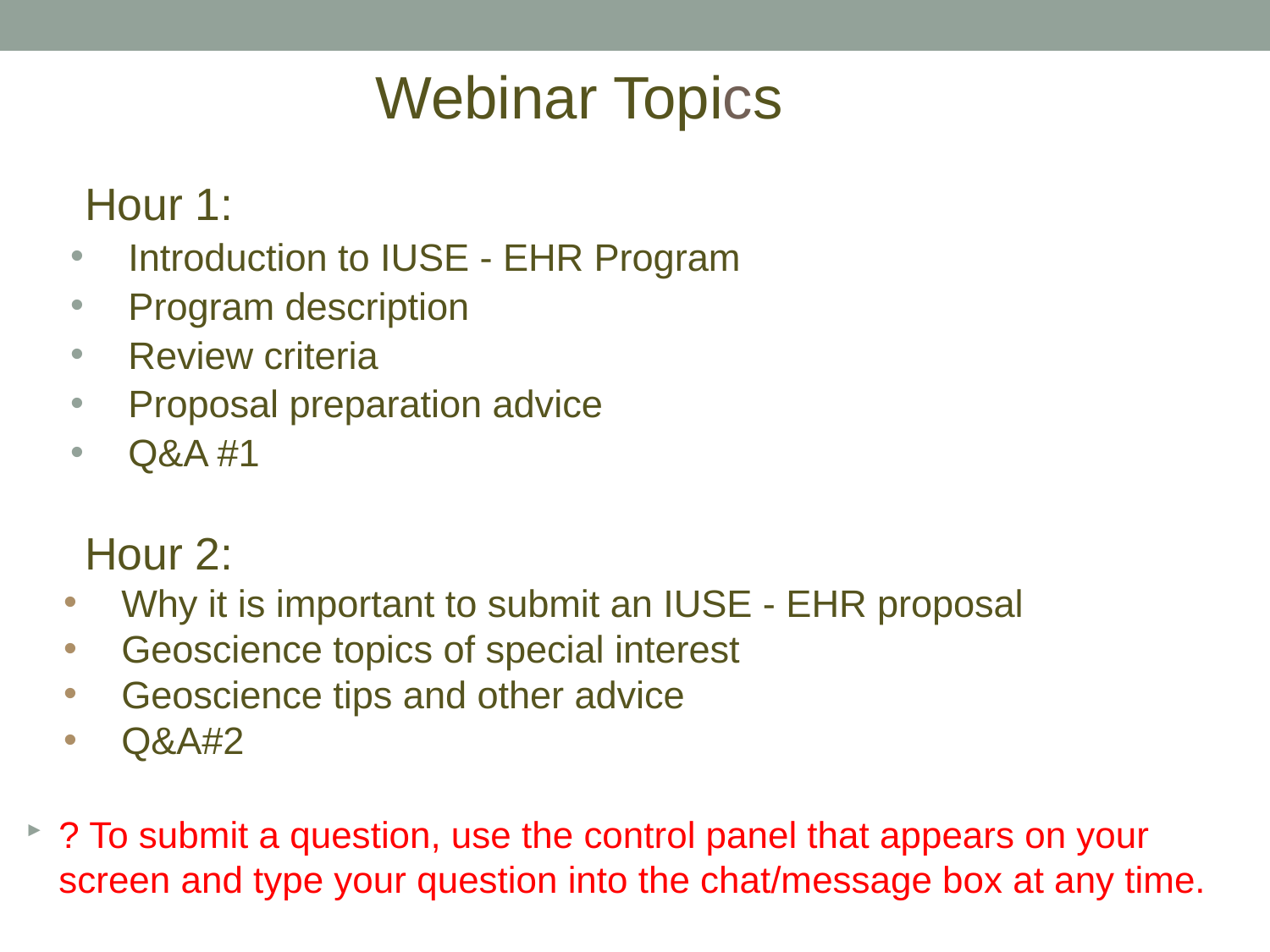

Webinar Topics
	Hour 1:
Introduction to IUSE - EHR Program
Program description
Review criteria
Proposal preparation advice
Q&A #1

	Hour 2:
Why it is important to submit an IUSE - EHR proposal
Geoscience topics of special interest
Geoscience tips and other advice
Q&A#2

? To submit a question, use the control panel that appears on your screen and type your question into the chat/message box at any time.